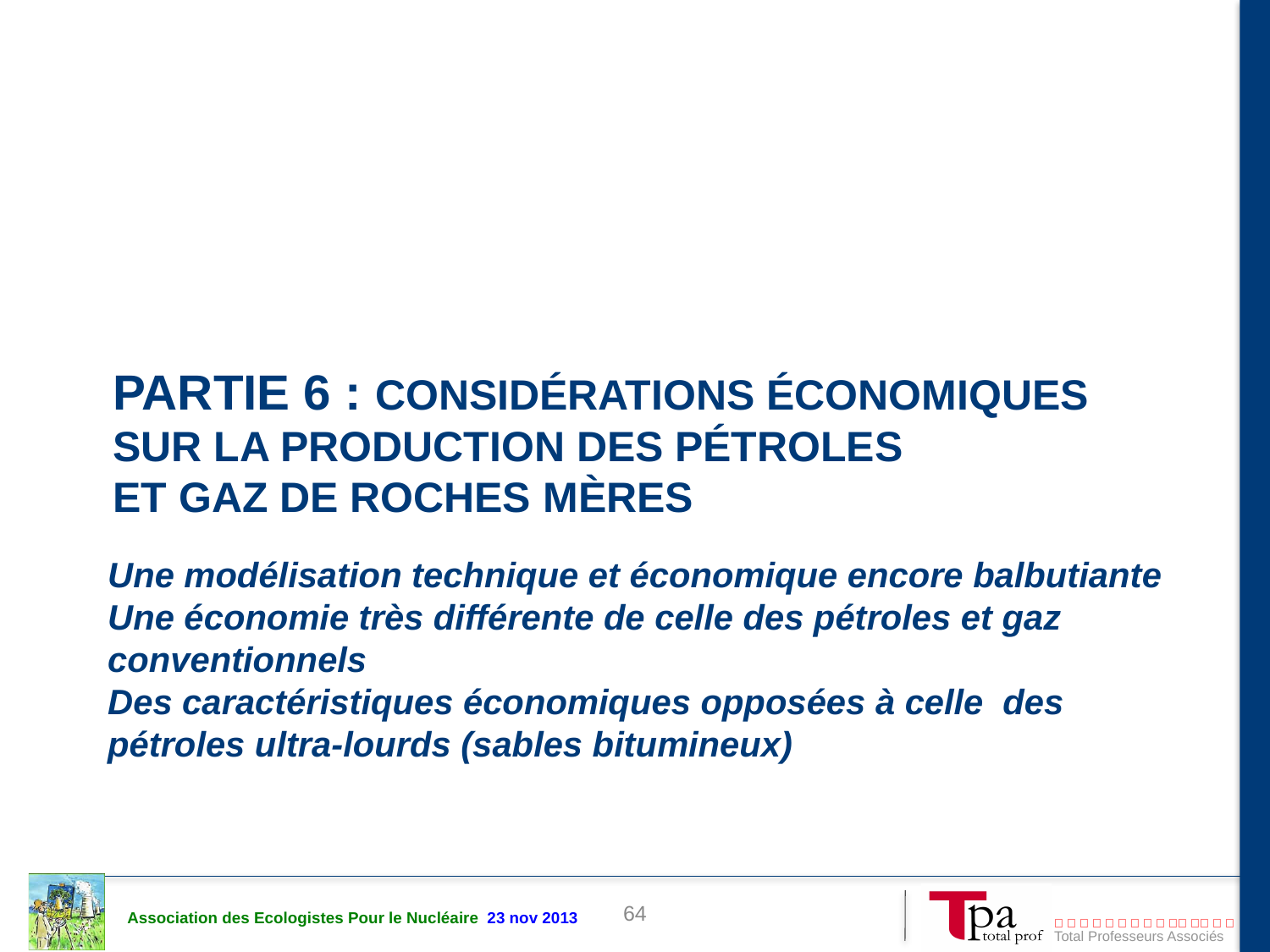

# Partie 6 : considérations économiques sur la production des pétroles et gaz de roches mères
Une modélisation technique et économique encore balbutiante
Une économie très différente de celle des pétroles et gaz conventionnels
Des caractéristiques économiques opposées à celle  des pétroles ultra-lourds (sables bitumineux)